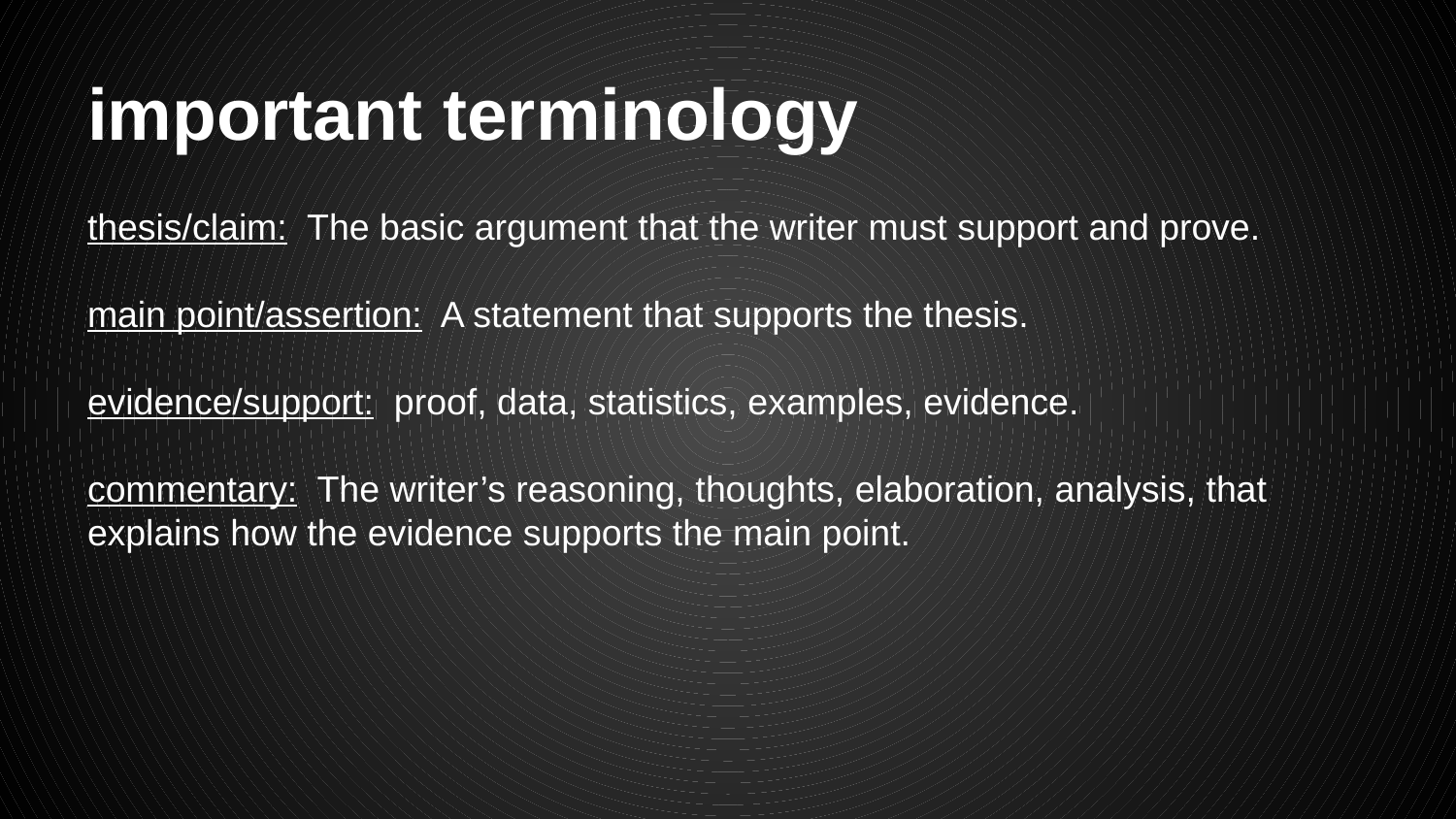

# important terminology
thesis/claim:  The basic argument that the writer must support and prove.

main point/assertion:  A statement that supports the thesis.

evidence/support:  proof, data, statistics, examples, evidence.

commentary:  The writer’s reasoning, thoughts, elaboration, analysis, that explains how the evidence supports the main point.